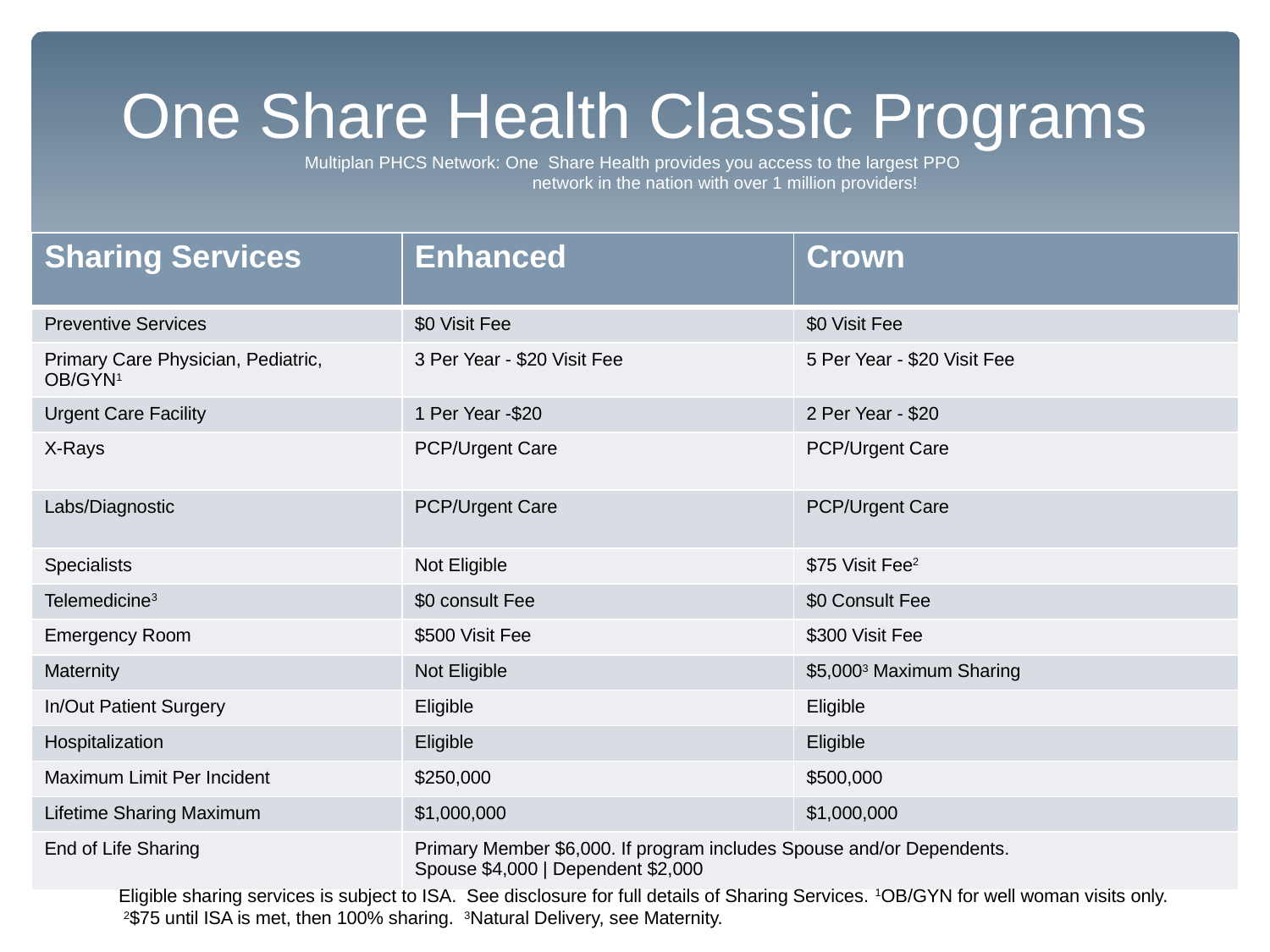

# One Share Health Classic Programs Multiplan PHCS Network: One  Share Health provides you access to the largest PPO network in the nation with over 1 million providers!
| Sharing Services | Enhanced | Crown |
| --- | --- | --- |
| Preventive Services | $0 Visit Fee | $0 Visit Fee |
| Primary Care Physician, Pediatric, OB/GYN1 | 3 Per Year - $20 Visit Fee | 5 Per Year - $20 Visit Fee |
| Urgent Care Facility | 1 Per Year -$20 | 2 Per Year - $20 |
| X-Rays | PCP/Urgent Care | PCP/Urgent Care |
| Labs/Diagnostic | PCP/Urgent Care | PCP/Urgent Care |
| Specialists | Not Eligible | $75 Visit Fee2 |
| Telemedicine3 | $0 consult Fee | $0 Consult Fee |
| Emergency Room | $500 Visit Fee | $300 Visit Fee |
| Maternity | Not Eligible | $5,0003 Maximum Sharing |
| In/Out Patient Surgery | Eligible | Eligible |
| Hospitalization | Eligible | Eligible |
| Maximum Limit Per Incident | $250,000 | $500,000 |
| Lifetime Sharing Maximum | $1,000,000 | $1,000,000 |
| End of Life Sharing | Primary Member $6,000. If program includes Spouse and/or Dependents. Spouse $4,000 | Dependent $2,000 |  |
Eligible sharing services is subject to ISA.  See disclosure for full details of Sharing Services. 1OB/GYN for well woman visits only.
 2$75 until ISA is met, then 100% sharing.  3Natural Delivery, see Maternity.